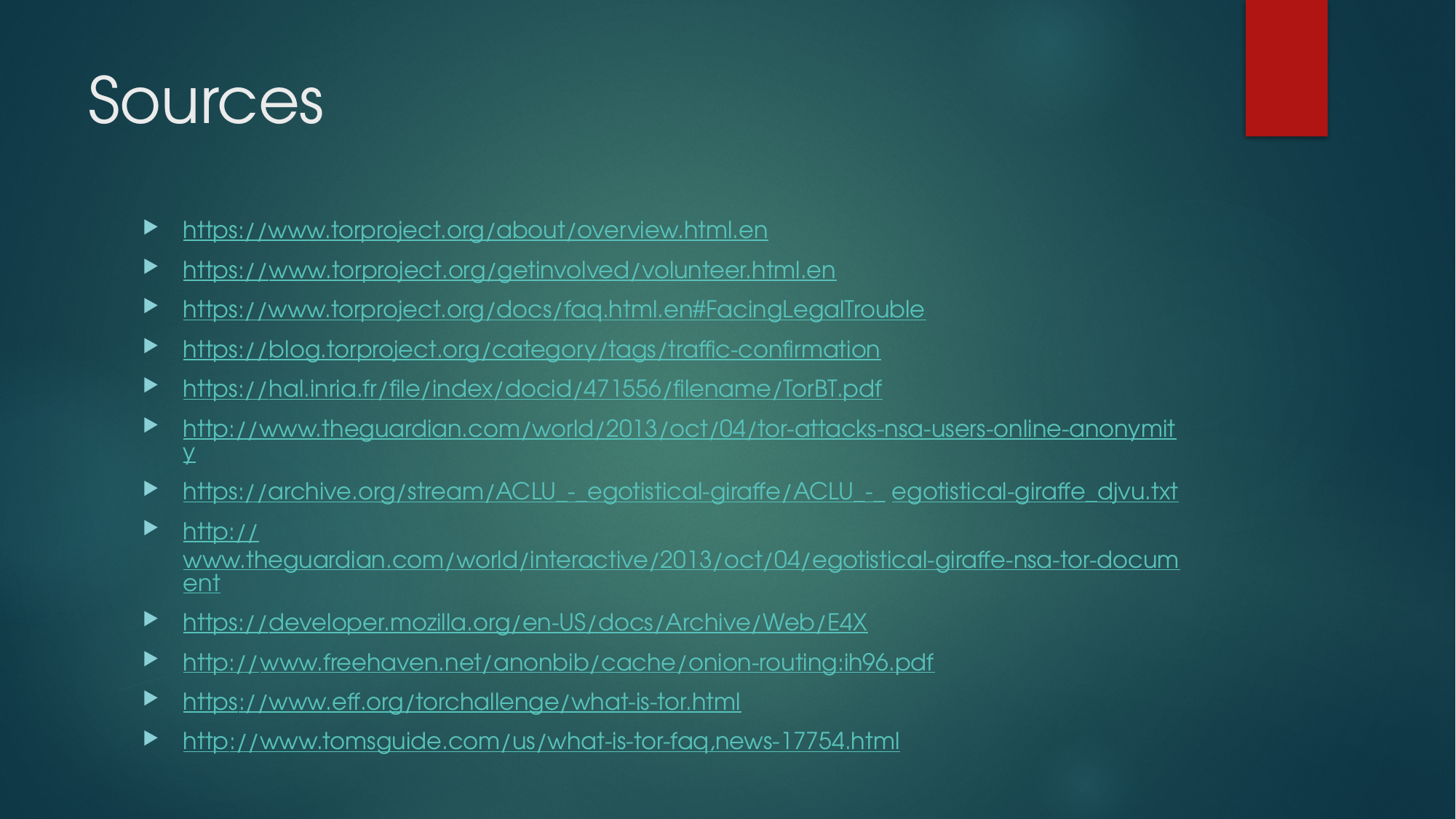

# Sources
https://www.torproject.org/about/overview.html.en
https://www.torproject.org/getinvolved/volunteer.html.en
https://www.torproject.org/docs/faq.html.en#FacingLegalTrouble
https://blog.torproject.org/category/tags/traffic-confirmation
https://hal.inria.fr/file/index/docid/471556/filename/TorBT.pdf
http://www.theguardian.com/world/2013/oct/04/tor-attacks-nsa-users-online-anonymity
https://archive.org/stream/ACLU_-_egotistical-giraffe/ACLU_-_egotistical-giraffe_djvu.txt
http://www.theguardian.com/world/interactive/2013/oct/04/egotistical-giraffe-nsa-tor-document
https://developer.mozilla.org/en-US/docs/Archive/Web/E4X
http://www.freehaven.net/anonbib/cache/onion-routing:ih96.pdf
https://www.eff.org/torchallenge/what-is-tor.html
http://www.tomsguide.com/us/what-is-tor-faq,news-17754.html